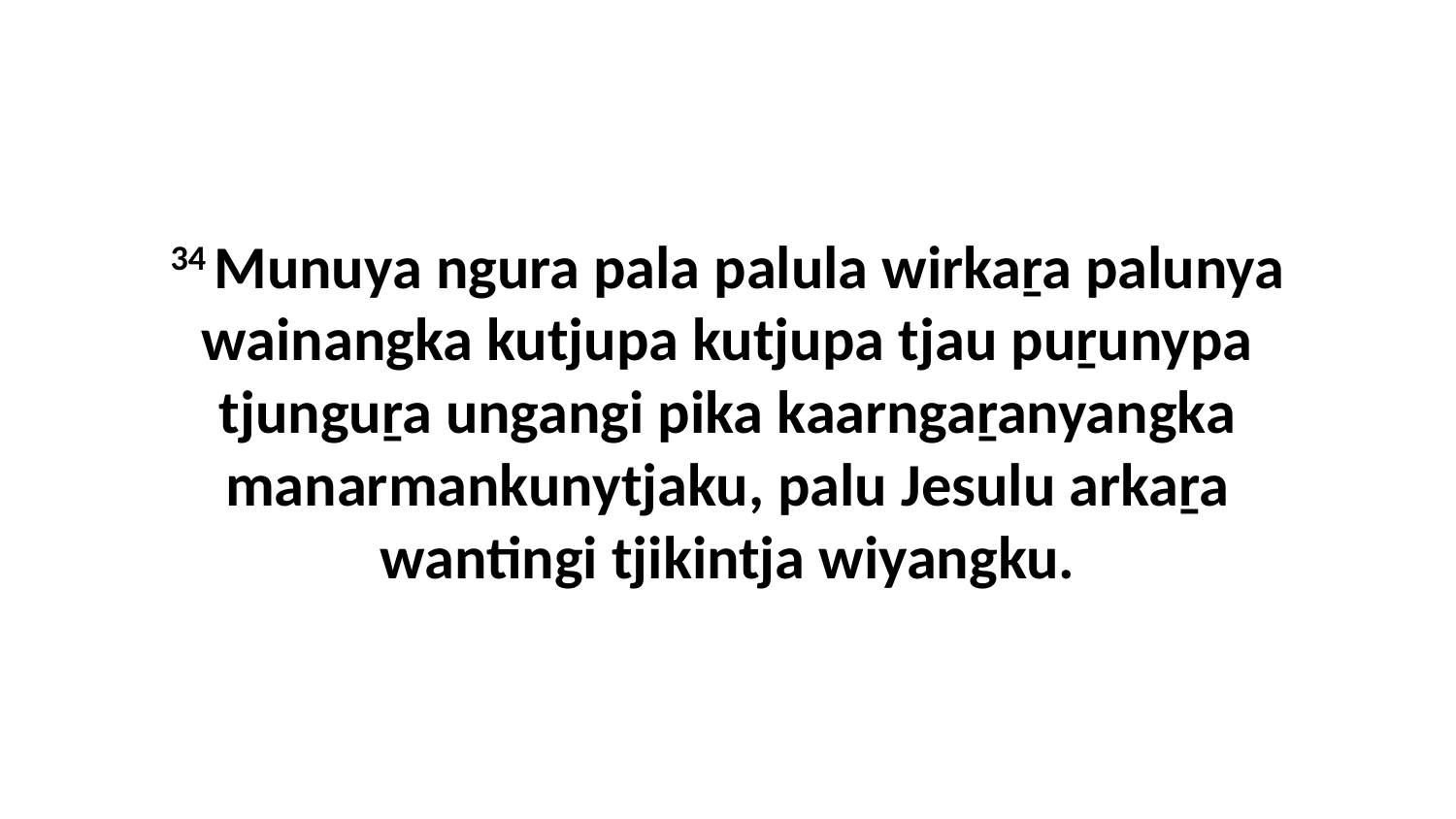

34 Munuya ngura pala palula wirkaṟa palunya wainangka kutjupa kutjupa tjau puṟunypa tjunguṟa ungangi pika kaarngaṟanyangka manarmankunytjaku, palu Jesulu arkaṟa wantingi tjikintja wiyangku.